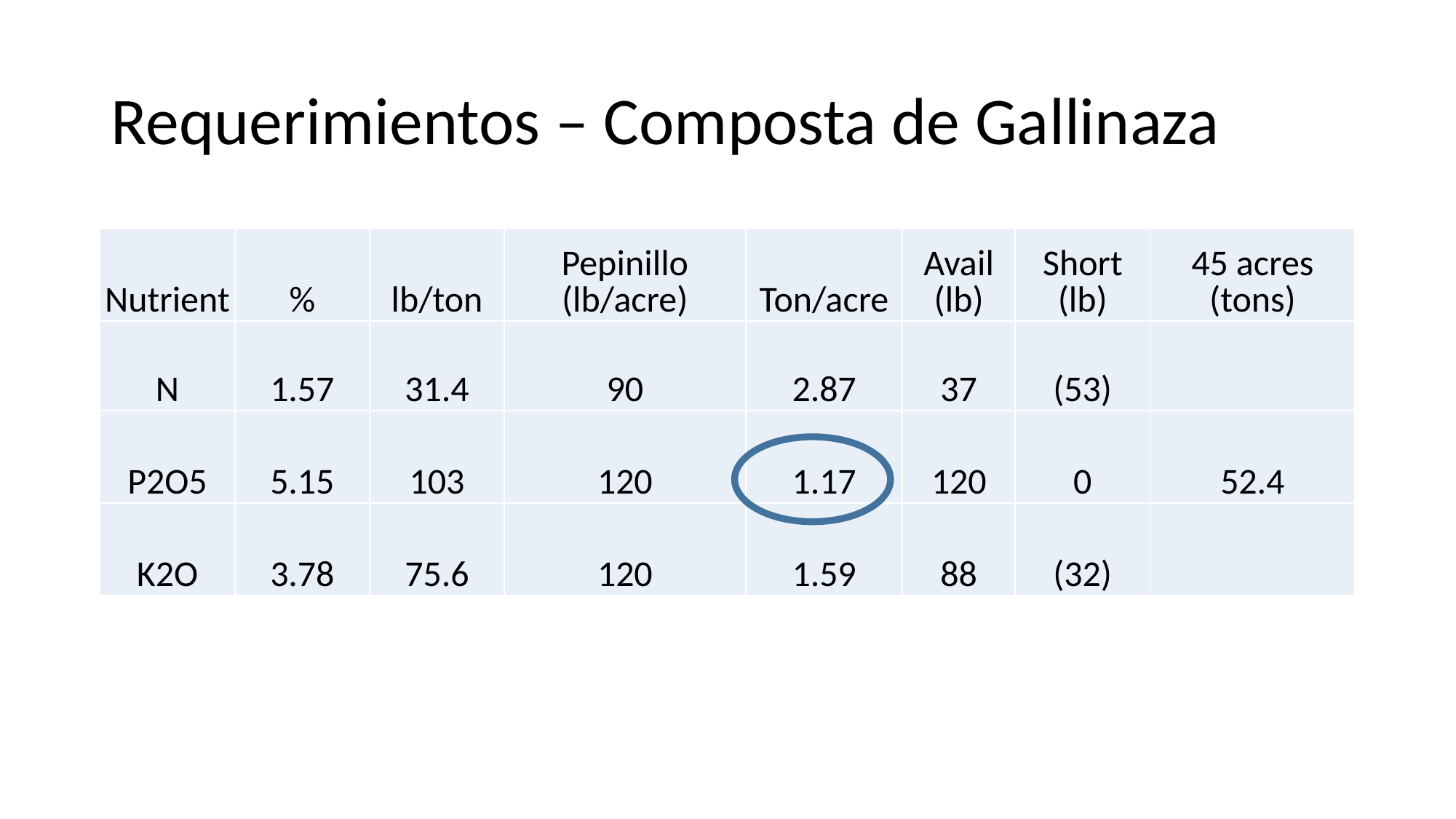

# Requerimientos – Composta de Gallinaza
| Nutrient | % | lb/ton | Pepinillo (lb/acre) | Ton/acre | Avail (lb) | Short (lb) | 45 acres (tons) |
| --- | --- | --- | --- | --- | --- | --- | --- |
| N | 1.57 | 31.4 | 90 | 2.87 | 37 | (53) |  |
| P2O5 | 5.15 | 103 | 120 | 1.17 | 120 | 0 | 52.4 |
| K2O | 3.78 | 75.6 | 120 | 1.59 | 88 | (32) |  |